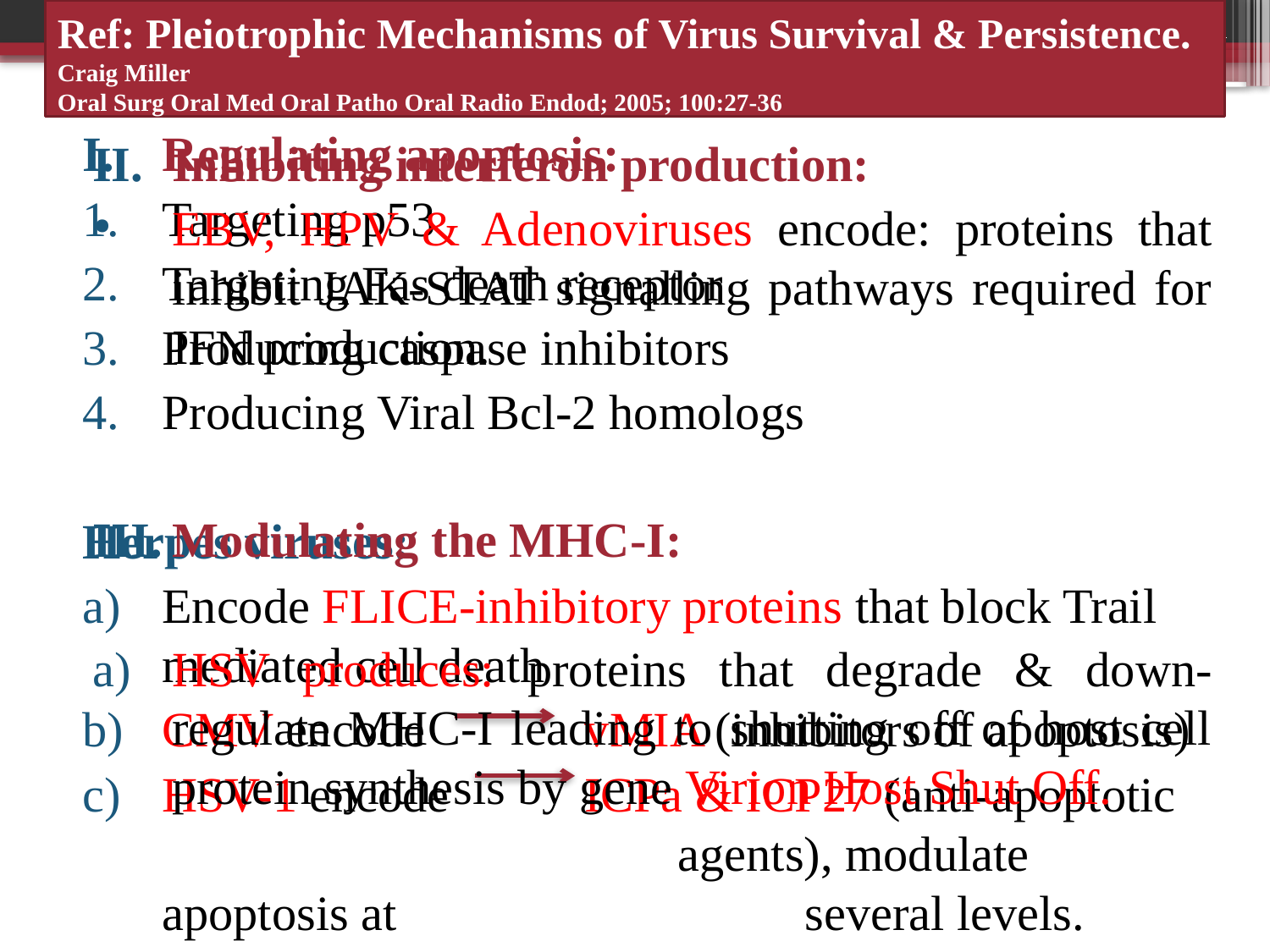

Ref: Pleiotrophic Mechanisms of Virus Survival & Persistence.
Craig Miller
Oral Surg Oral Med Oral Patho Oral Radio Endod; 2005; 100:27-36
91
Regulating apoptosis:
Targeting p53
Targeting Fas death receptor
Producing caspase inhibitors
Producing Viral Bcl-2 homologs

Herpes viruses:
Encode FLICE-inhibitory proteins that block Trail mediated cell death
CMV encode             vMIA (inhibitors of apoptosis)
HSV-1 encode           ICPa & ICP27 (anti-apoptotic 			           agents), modulate apoptosis at 			           several levels.

Inhibiting interferon production:
EBV, HPV & Adenoviruses encode: proteins that inhibit JAK-STAT signalling pathways required for IFN production.

Modulating the MHC-I:

HSV produces: proteins that degrade & down-regulate MHC-I leading to shutting off of host cell protein synthesis by gene Virion Host Shut Off.